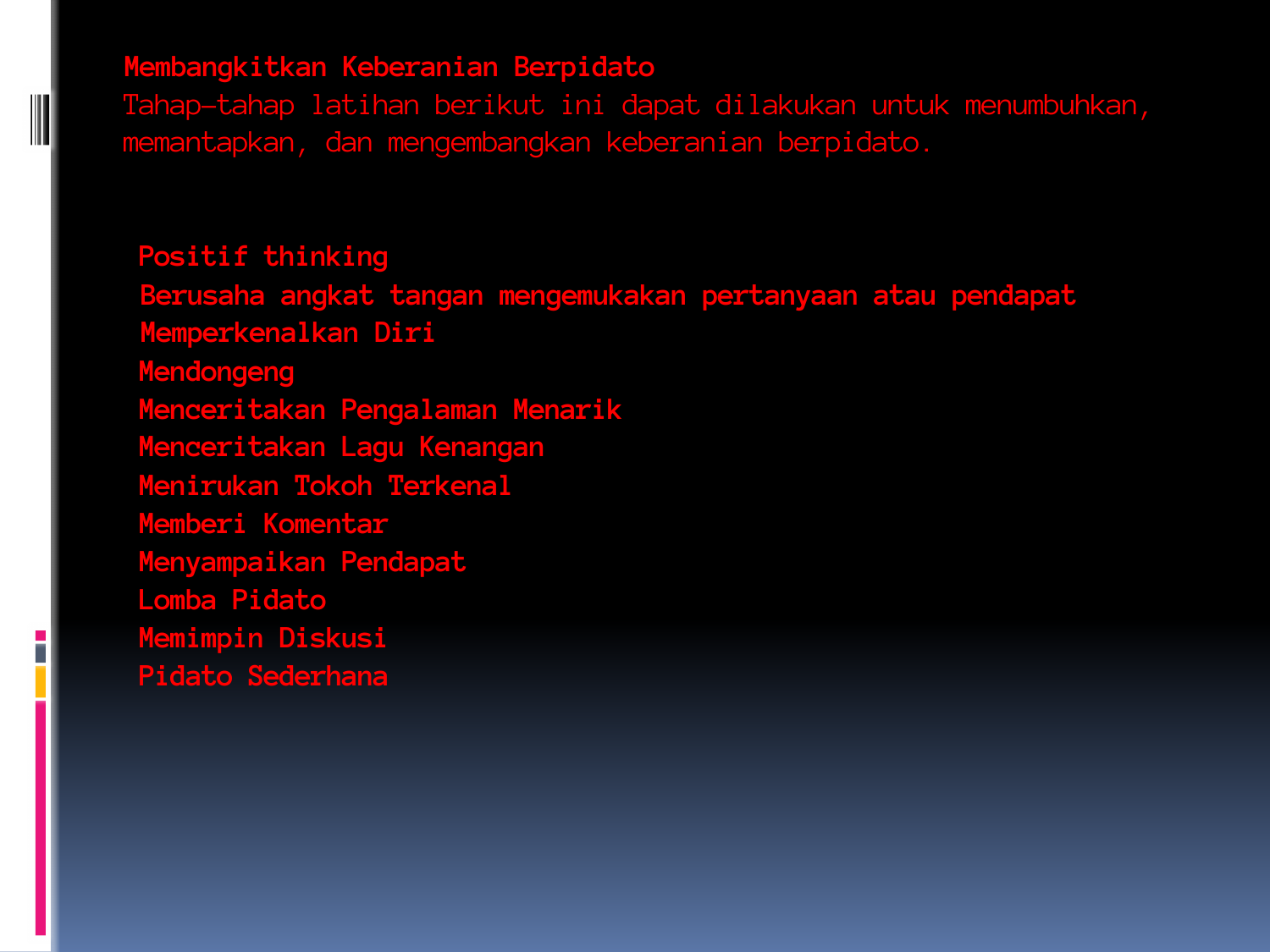

# Membangkitkan Keberanian Berpidato Tahap-tahap latihan berikut ini dapat dilakukan untuk menumbuhkan, memantapkan, dan mengembangkan keberanian berpidato.   Positif thinking Berusaha angkat tangan mengemukakan pertanyaan atau pendapat Memperkenalkan Diri Mendongeng Menceritakan Pengalaman Menarik Menceritakan Lagu Kenangan Menirukan Tokoh Terkenal Memberi Komentar Menyampaikan Pendapat Lomba Pidato Memimpin Diskusi Pidato Sederhana